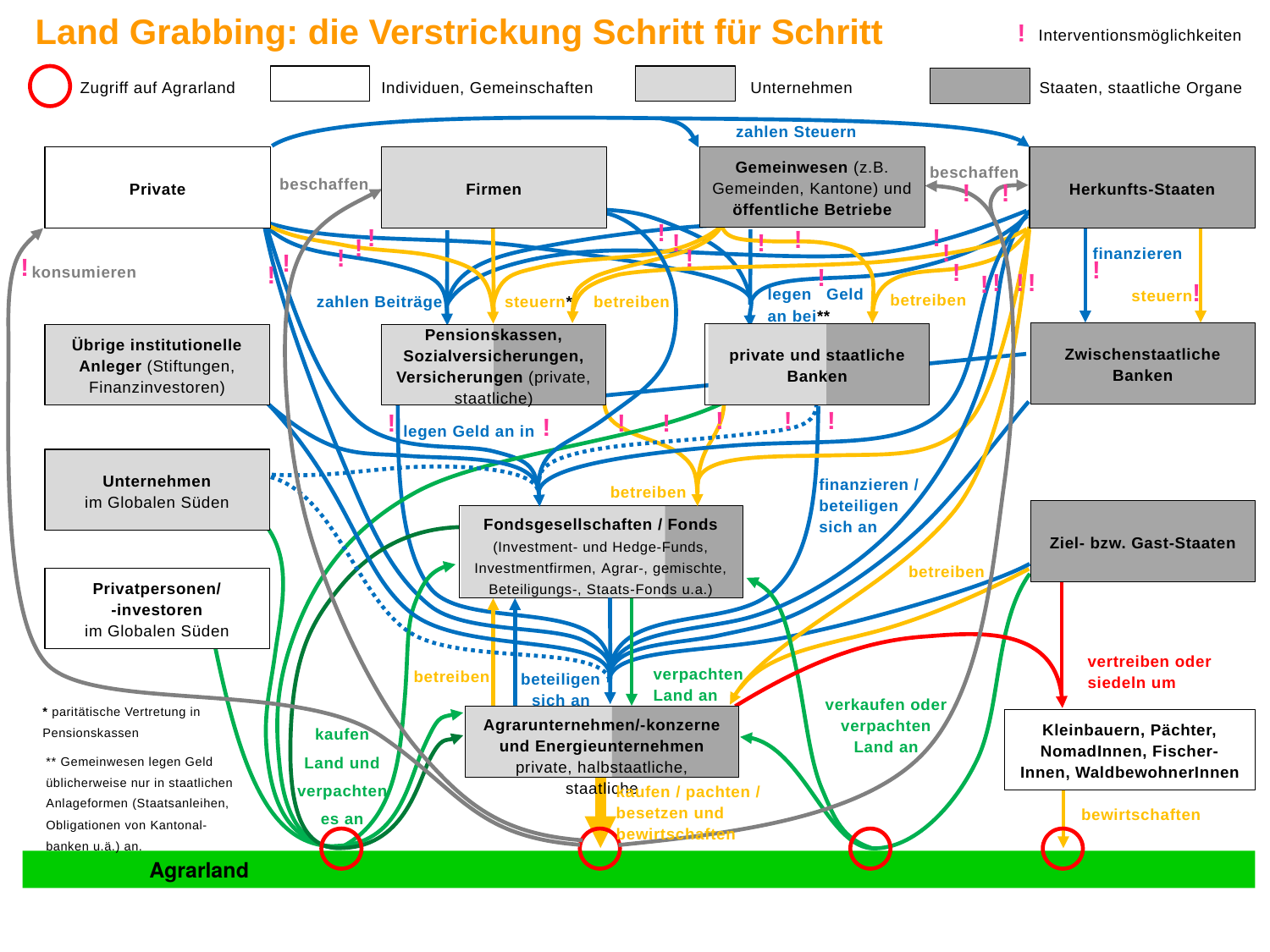

# Land Grabbing: die Verstrickung Schritt für Schritt
!
Interventionsmöglichkeiten
Zugriff auf Agrarland
Individuen, Gemeinschaften
Unternehmen
Staaten, staatliche Organe

zahlen Steuern

Gemeinwesen (z.B. Gemeinden, Kantone) und
öffentliche Betriebe
Herkunfts-Staaten
Private
Firmen
beschaffen
beschaffen
!
!

!

!
!
!

!
!

!
finanzieren
!
!
!
!
!
!
konsumieren
!
!
!
!
!
!
!
!
legen Geld
an bei**
steuern
betreiben
zahlen Beiträge
steuern*
betreiben
Zwischenstaatliche Banken

private und staatliche Banken
Übrige institutionelle Anleger (Stiftungen, Finanzinvestoren)

Pensionskassen, Sozialversicherungen, Versicherungen (private, staatliche)

!
!
!

!
!
!

!
legen Geld an in
Unternehmen
im Globalen Süden
finanzieren / beteiligen
sich an

betreiben

Ziel- bzw. Gast-Staaten
Fondsgesellschaften / Fonds
(Investment- und Hedge-Funds, Investmentfirmen, Agrar-, gemischte, Beteiligungs-, Staats-Fonds u.a.)

betreiben

Privatper­sonen/
-investoren
im Globalen Süden

vertreiben oder siedeln um

verpachten Land an
betreiben
beteiligen sich an
verkaufen oder verpachten Land an
* paritätische Vertretung in Pensionskassen

Agrarunternehmen/-konzerne und Energieunternehmen
private, halbstaatliche, staatliche

Kleinbauern, Pächter, NomadInnen, Fischer-Innen, WaldbewohnerInnen

kaufen
Land und
verpachten
es an
** Gemeinwesen legen Geld üblicherweise nur in staatlichen Anlageformen (Staatsanleihen, Obligationen von Kantonal-banken u.ä.) an.
kaufen / pachten / besetzen und bewirtschaften
bewirtschaften

	Agrarland